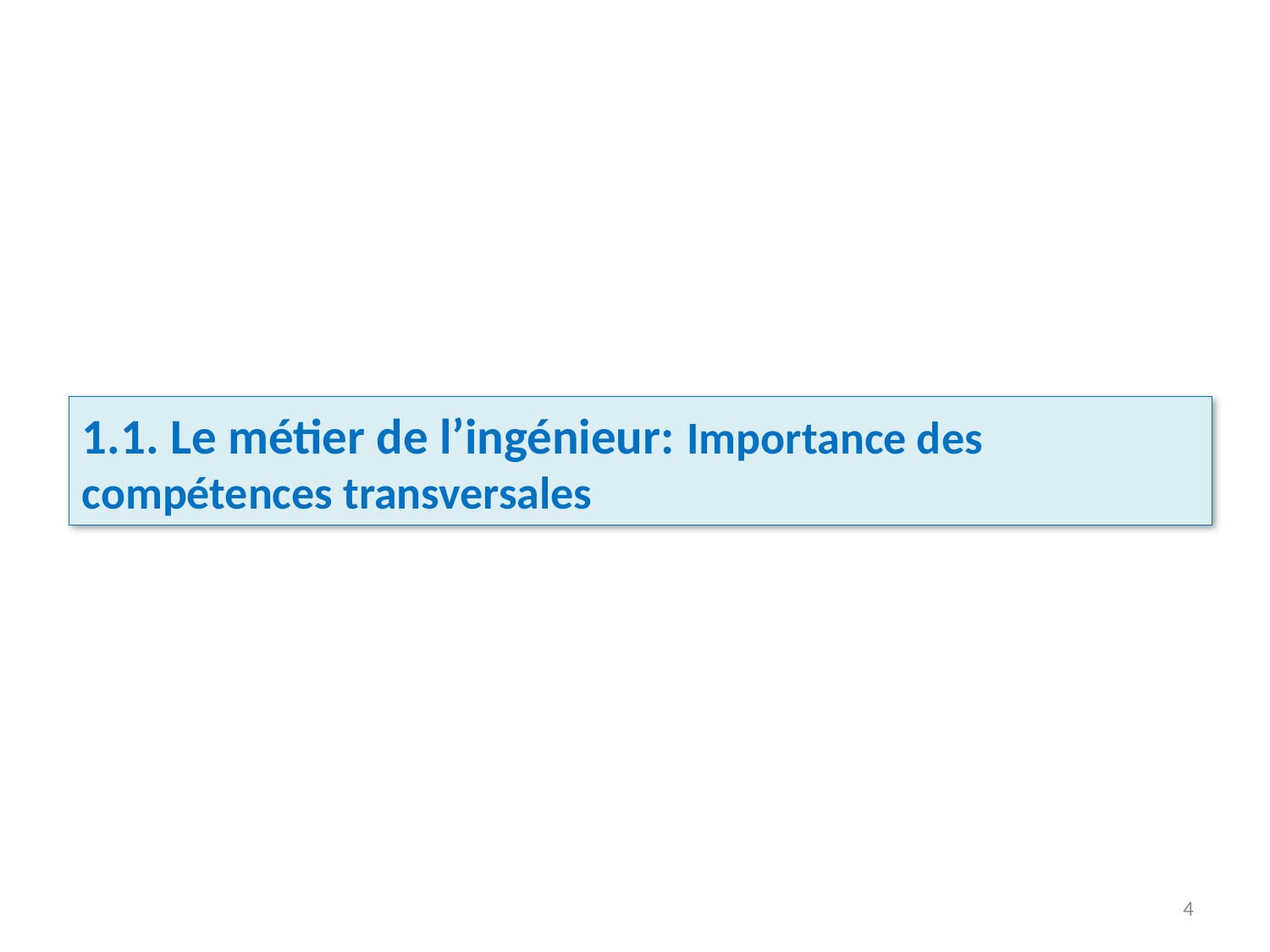

1.1. Le métier de l’ingénieur: Importance des compétences transversales
4